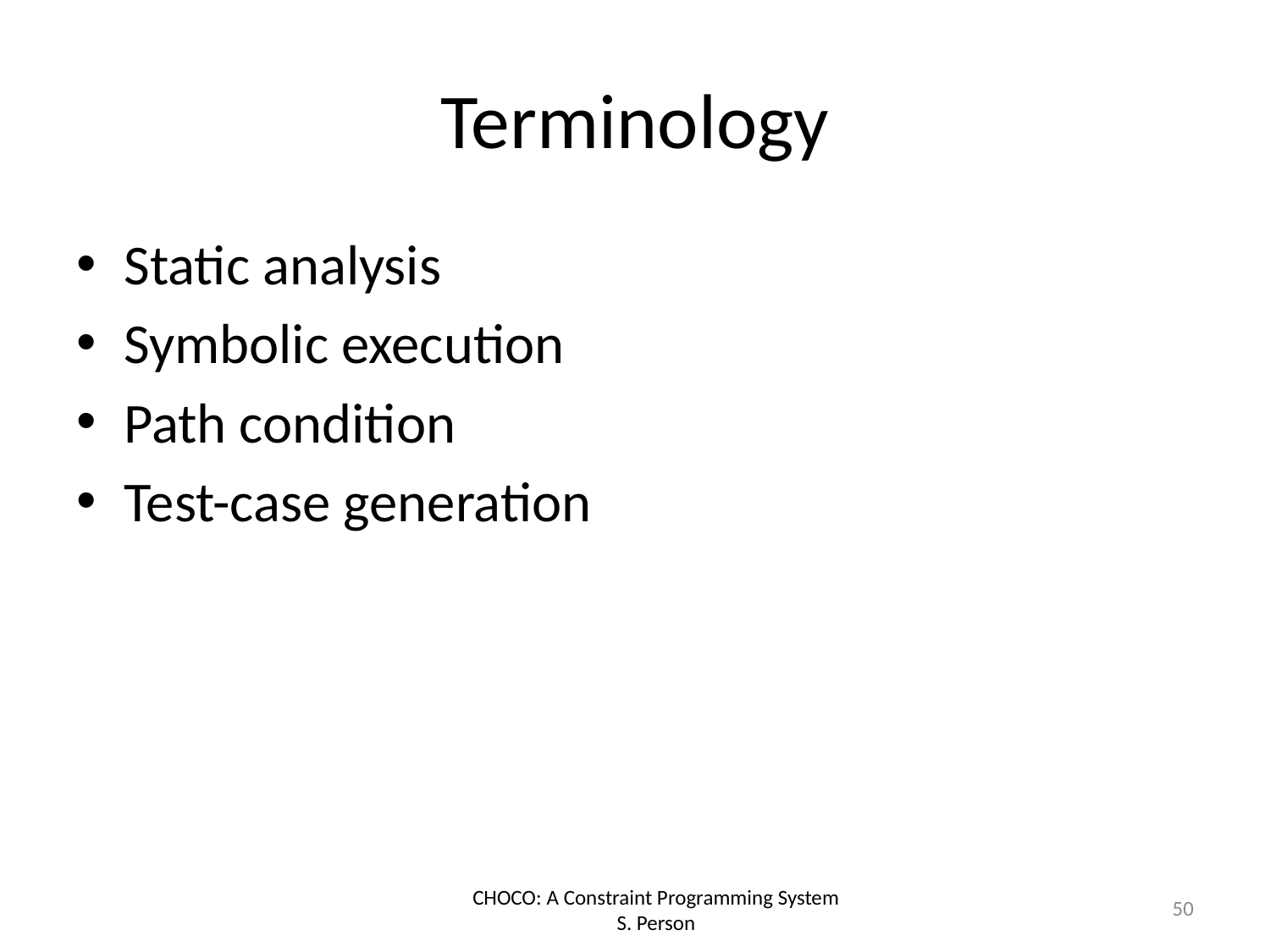

# Terminology
Static analysis
Symbolic execution
Path condition
Test-case generation
50